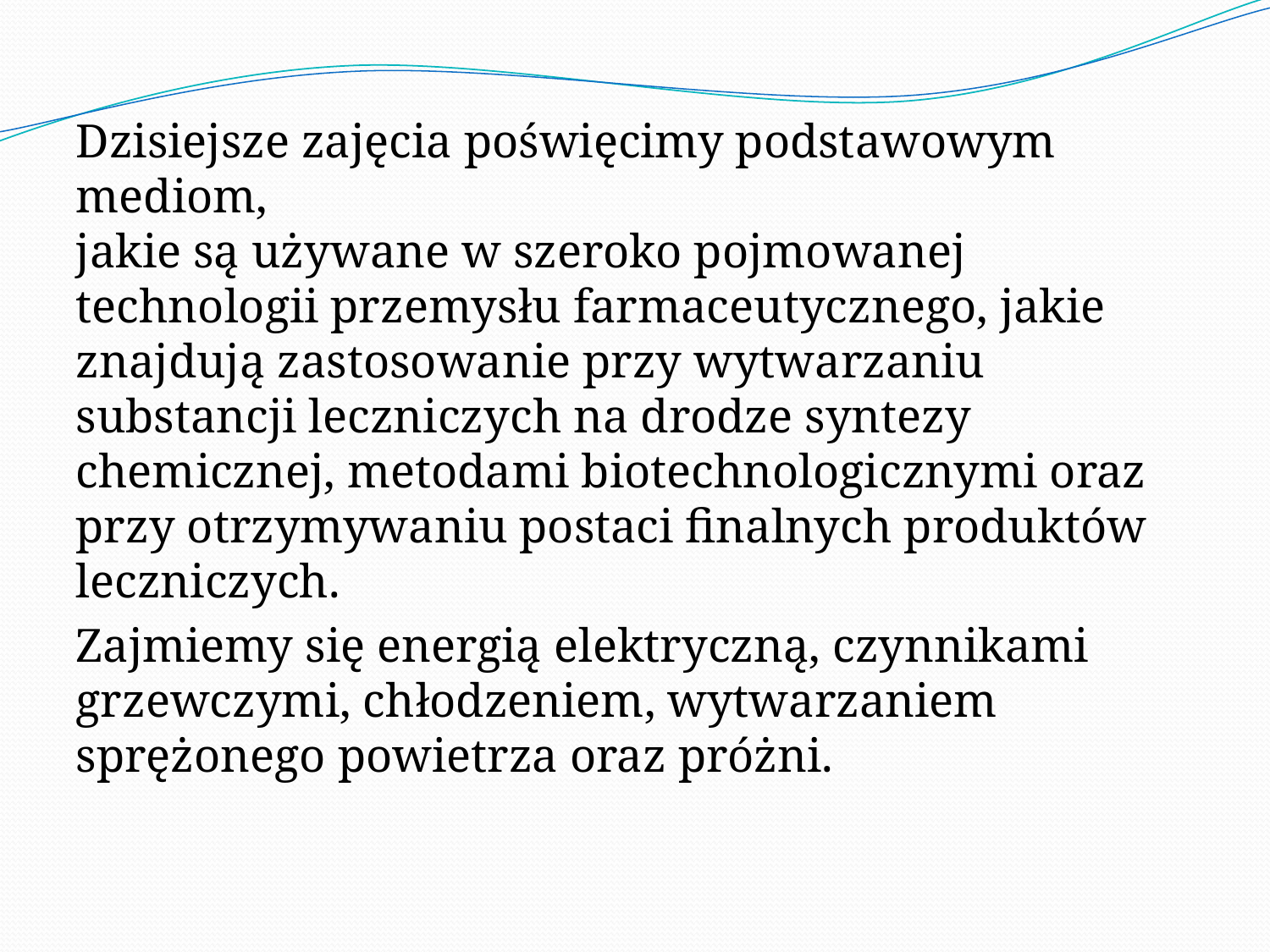

Dzisiejsze zajęcia poświęcimy podstawowym mediom,
jakie są używane w szeroko pojmowanej technologii przemysłu farmaceutycznego, jakie znajdują zastosowanie przy wytwarzaniu substancji leczniczych na drodze syntezy chemicznej, metodami biotechnologicznymi oraz przy otrzymywaniu postaci finalnych produktów leczniczych.
Zajmiemy się energią elektryczną, czynnikami grzewczymi, chłodzeniem, wytwarzaniem sprężonego powietrza oraz próżni.